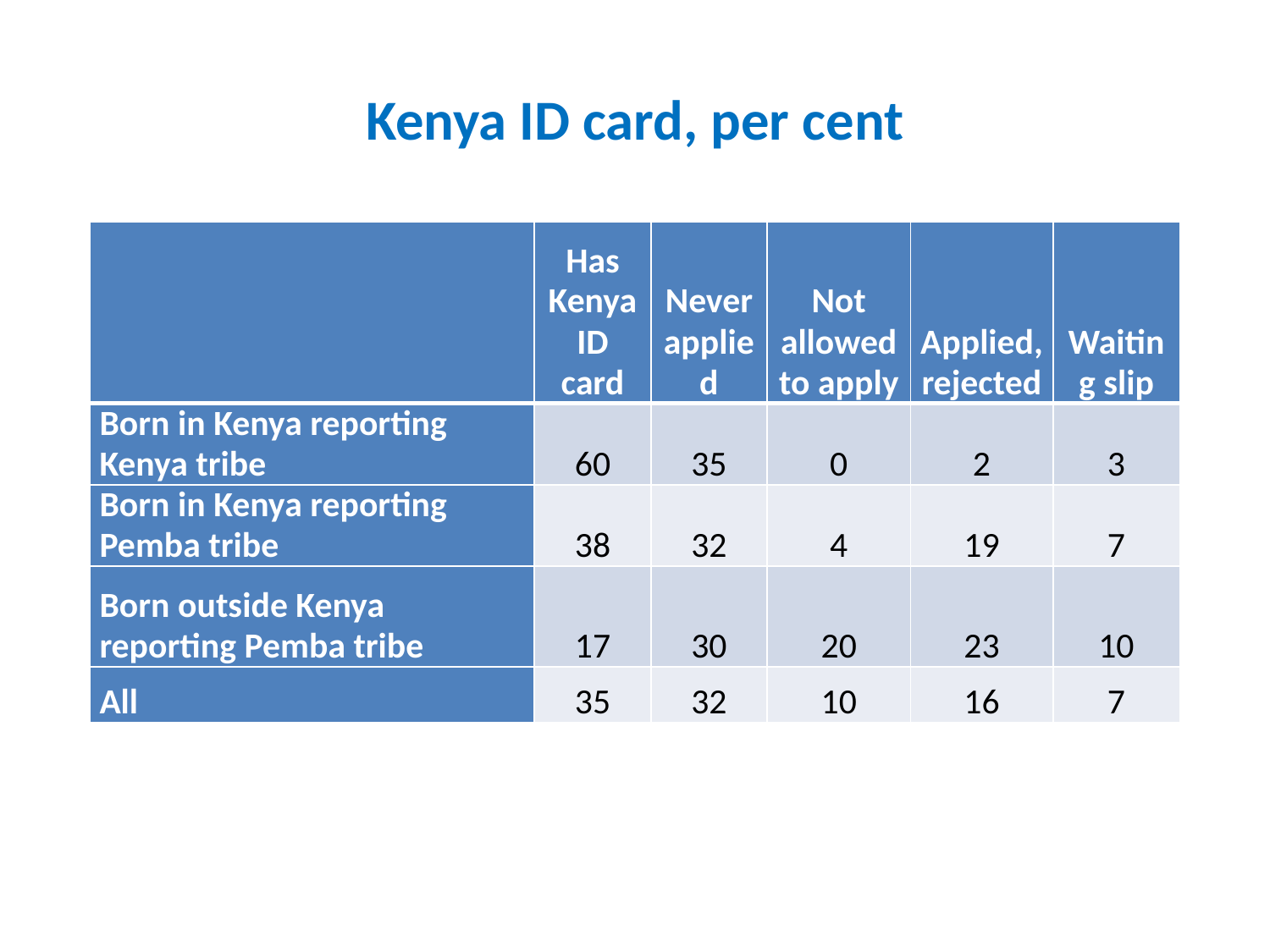

# Kenya ID card, per cent
|  | Has Kenya ID card | Never applied | Not allowed to apply | Applied, rejected | Waiting slip |
| --- | --- | --- | --- | --- | --- |
| Born in Kenya reporting Kenya tribe | 60 | 35 | 0 | 2 | 3 |
| Born in Kenya reporting Pemba tribe | 38 | 32 | 4 | 19 | 7 |
| Born outside Kenya reporting Pemba tribe | 17 | 30 | 20 | 23 | 10 |
| All | 35 | 32 | 10 | 16 | 7 |